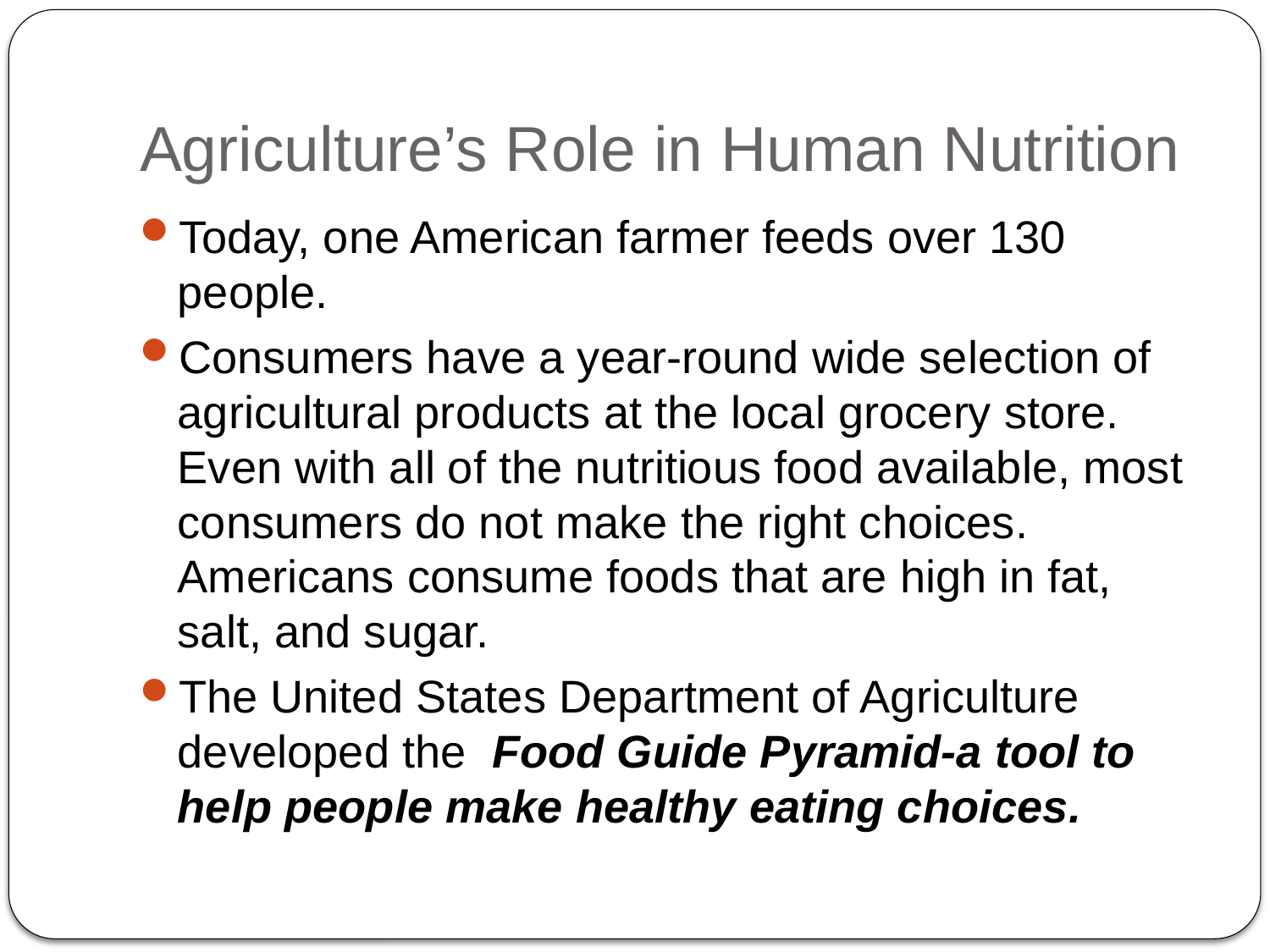

# Agriculture’s Role in Human Nutrition
Today, one American farmer feeds over 130 people.
Consumers have a year-round wide selection of agricultural products at the local grocery store. Even with all of the nutritious food available, most consumers do not make the right choices. Americans consume foods that are high in fat, salt, and sugar.
The United States Department of Agriculture developed the  Food Guide Pyramid-a tool to help people make healthy eating choices.